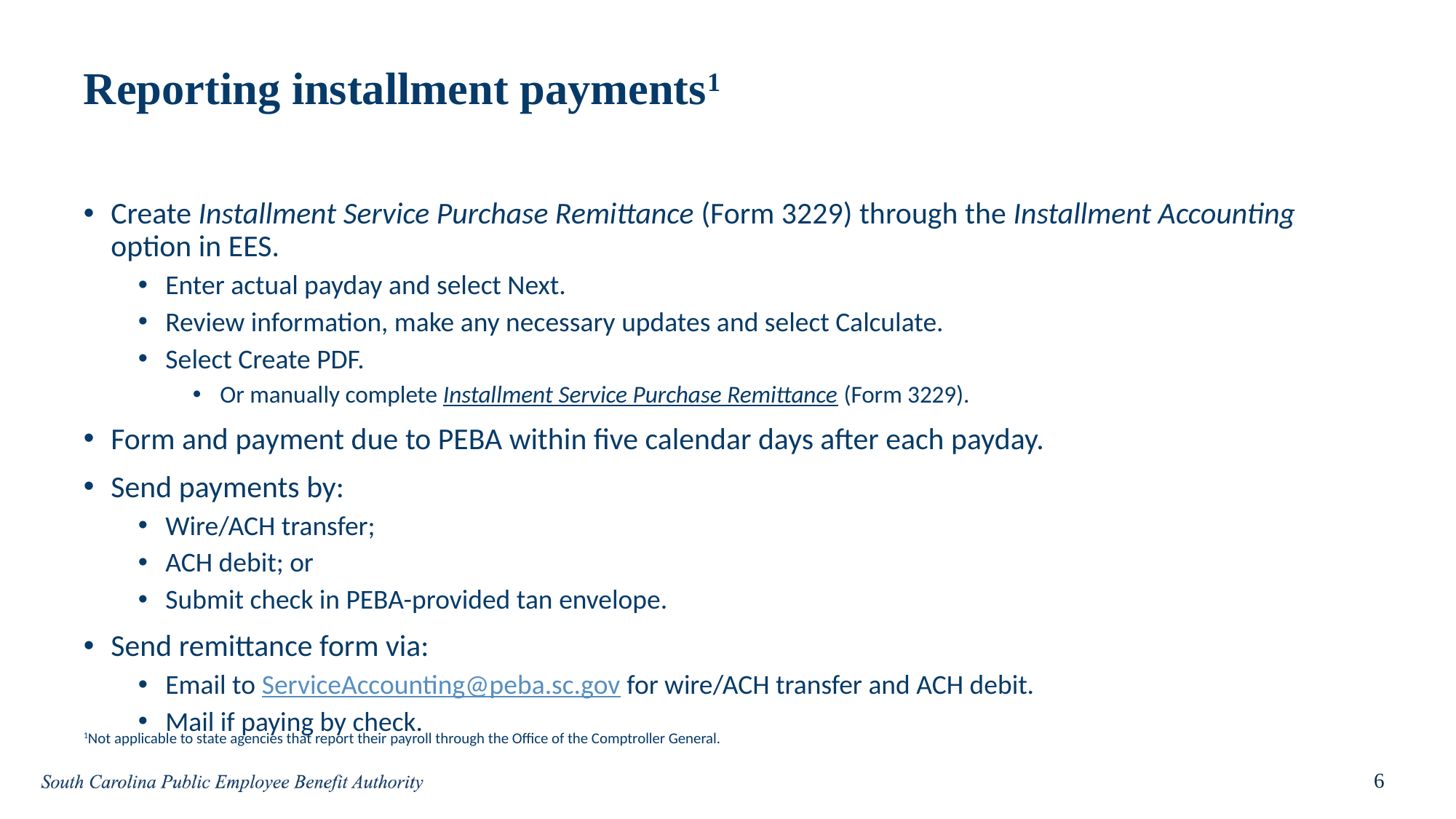

# Reporting installment payments1
Create Installment Service Purchase Remittance (Form 3229) through the Installment Accounting option in EES.
Enter actual payday and select Next.
Review information, make any necessary updates and select Calculate.
Select Create PDF.
Or manually complete Installment Service Purchase Remittance (Form 3229).
Form and payment due to PEBA within five calendar days after each payday.
Send payments by:
Wire/ACH transfer;
ACH debit; or
Submit check in PEBA-provided tan envelope.
Send remittance form via:
Email to ServiceAccounting@peba.sc.gov for wire/ACH transfer and ACH debit.
Mail if paying by check.
1Not applicable to state agencies that report their payroll through the Office of the Comptroller General.
6